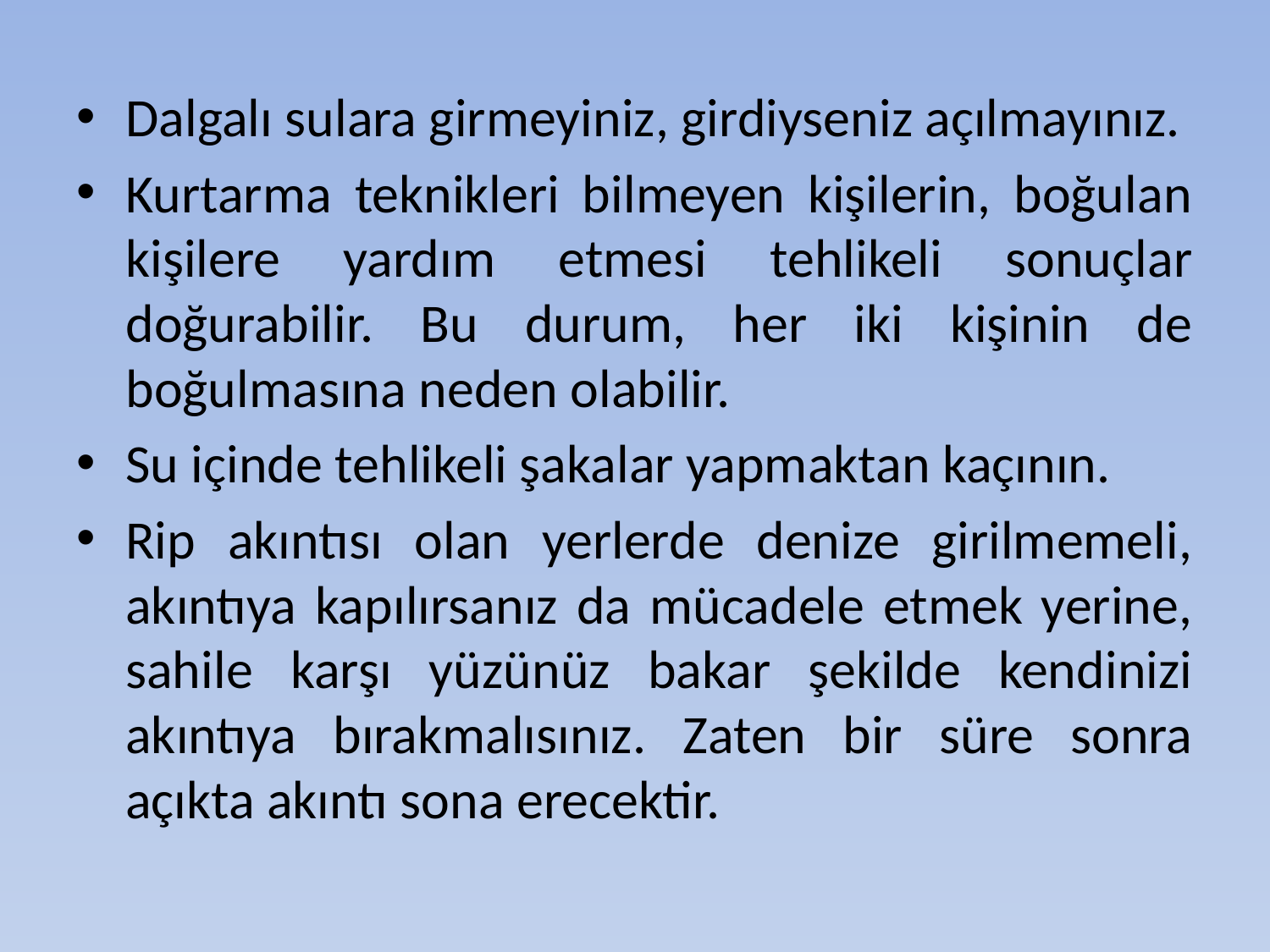

Dalgalı sulara girmeyiniz, girdiyseniz açılmayınız.
Kurtarma teknikleri bilmeyen kişilerin, boğulan kişilere yardım etmesi tehlikeli sonuçlar doğurabilir. Bu durum, her iki kişinin de boğulmasına neden olabilir.
Su içinde tehlikeli şakalar yapmaktan kaçının.
Rip akıntısı olan yerlerde denize girilmemeli, akıntıya kapılırsanız da mücadele etmek yerine, sahile karşı yüzünüz bakar şekilde kendinizi akıntıya bırakmalısınız. Zaten bir süre sonra açıkta akıntı sona erecektir.